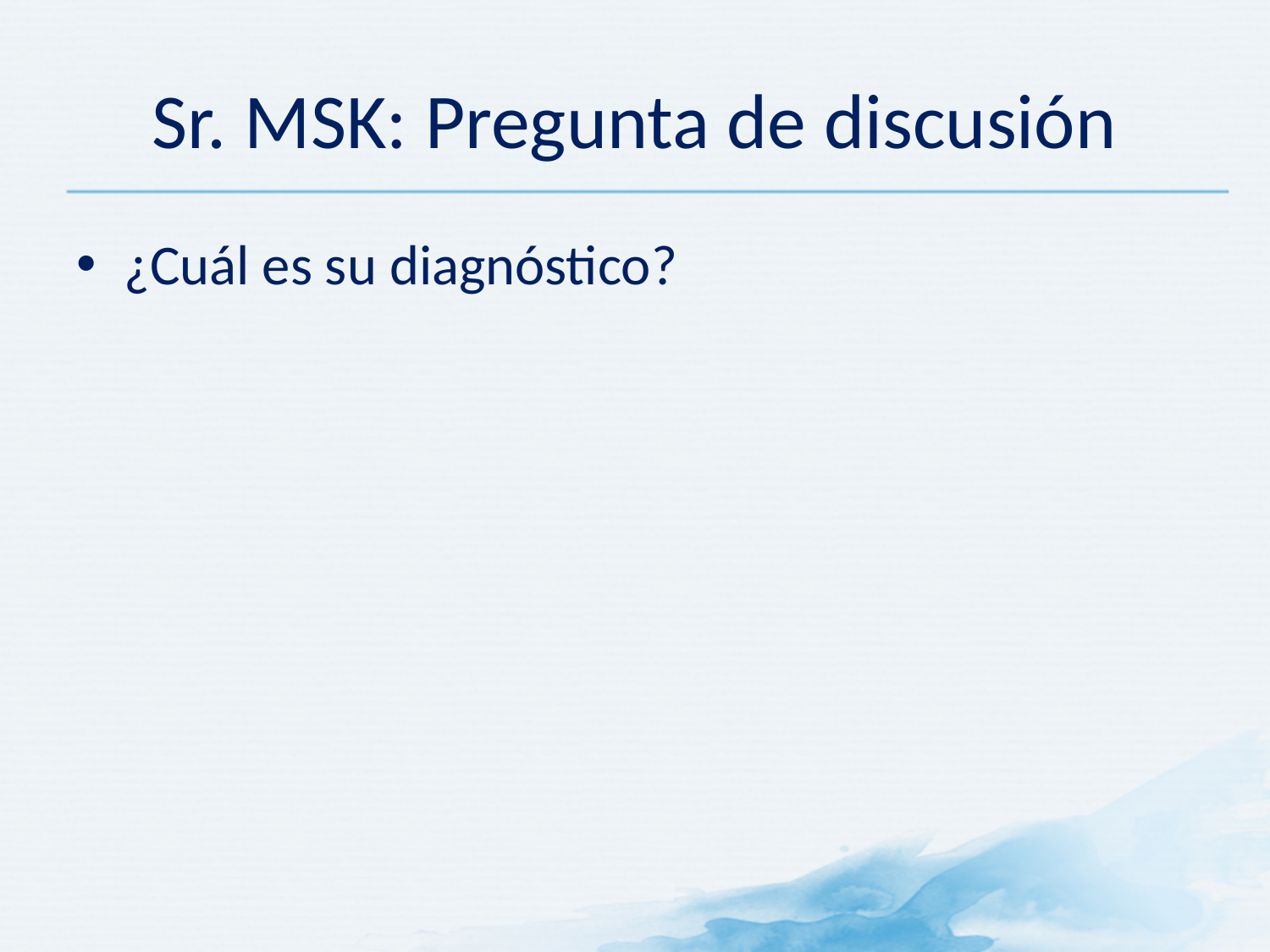

# Sr. MSK: Pregunta de discusión
¿Cuál es su diagnóstico?